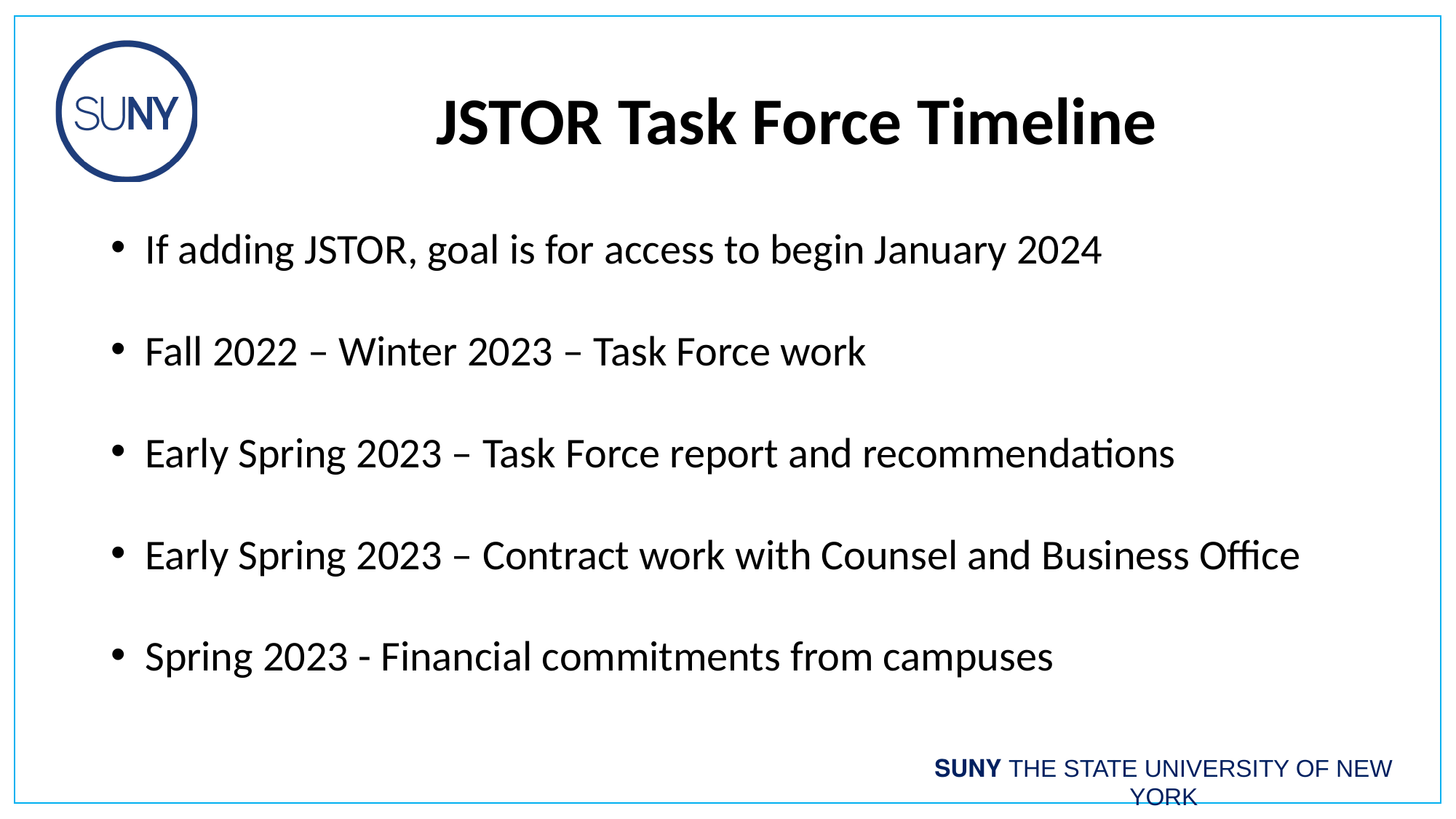

# JSTOR Task Force Timeline

If adding JSTOR, goal is for access to begin January 2024

Fall 2022 – Winter 2023 – Task Force work

Early Spring 2023 – Task Force report and recommendations

Early Spring 2023 – Contract work with Counsel and Business Office

Spring 2023 - Financial commitments from campuses